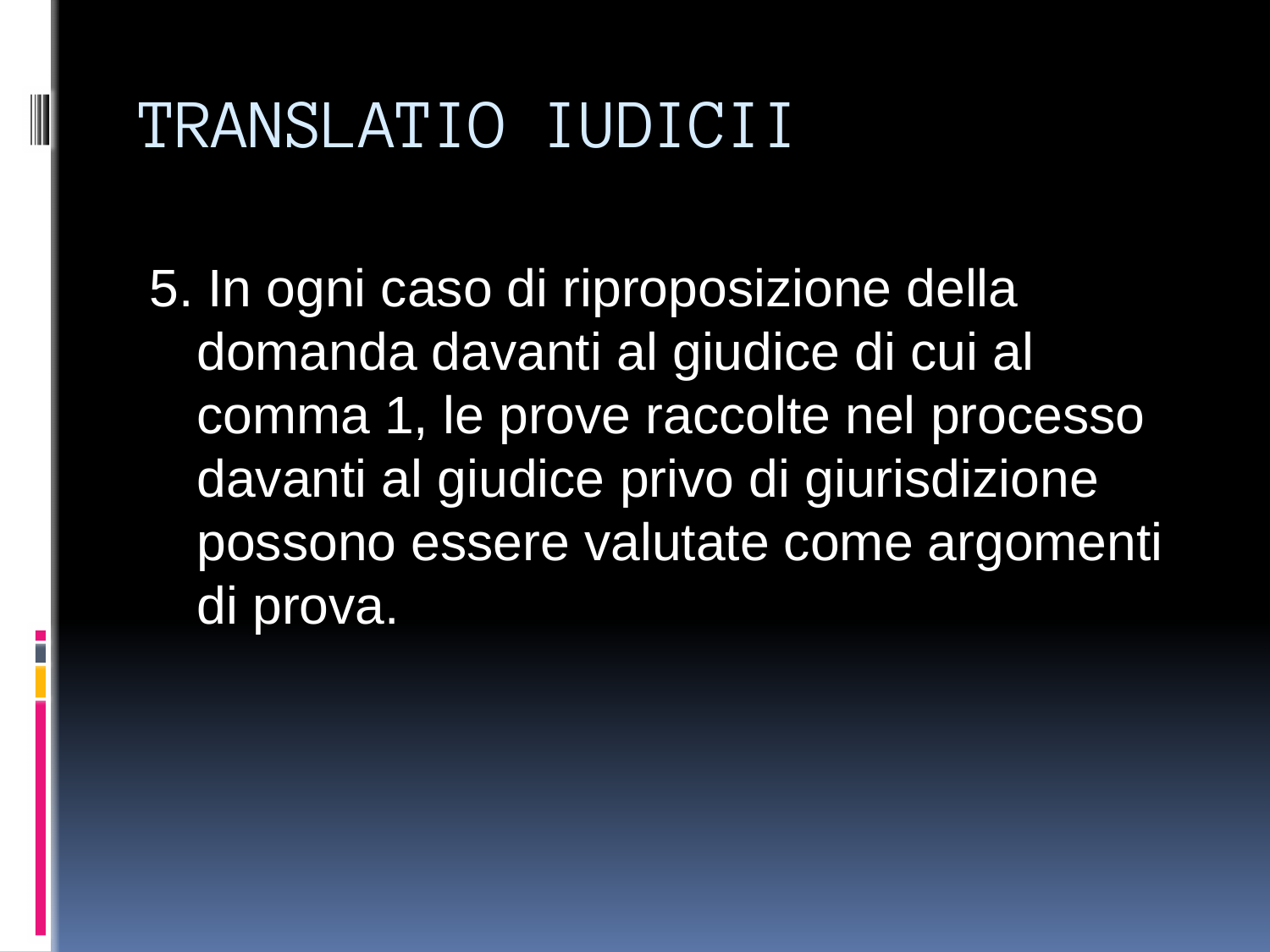

# TRANSLATIO IUDICII
5. In ogni caso di riproposizione della domanda davanti al giudice di cui al comma 1, le prove raccolte nel processo davanti al giudice privo di giurisdizione possono essere valutate come argomenti di prova.